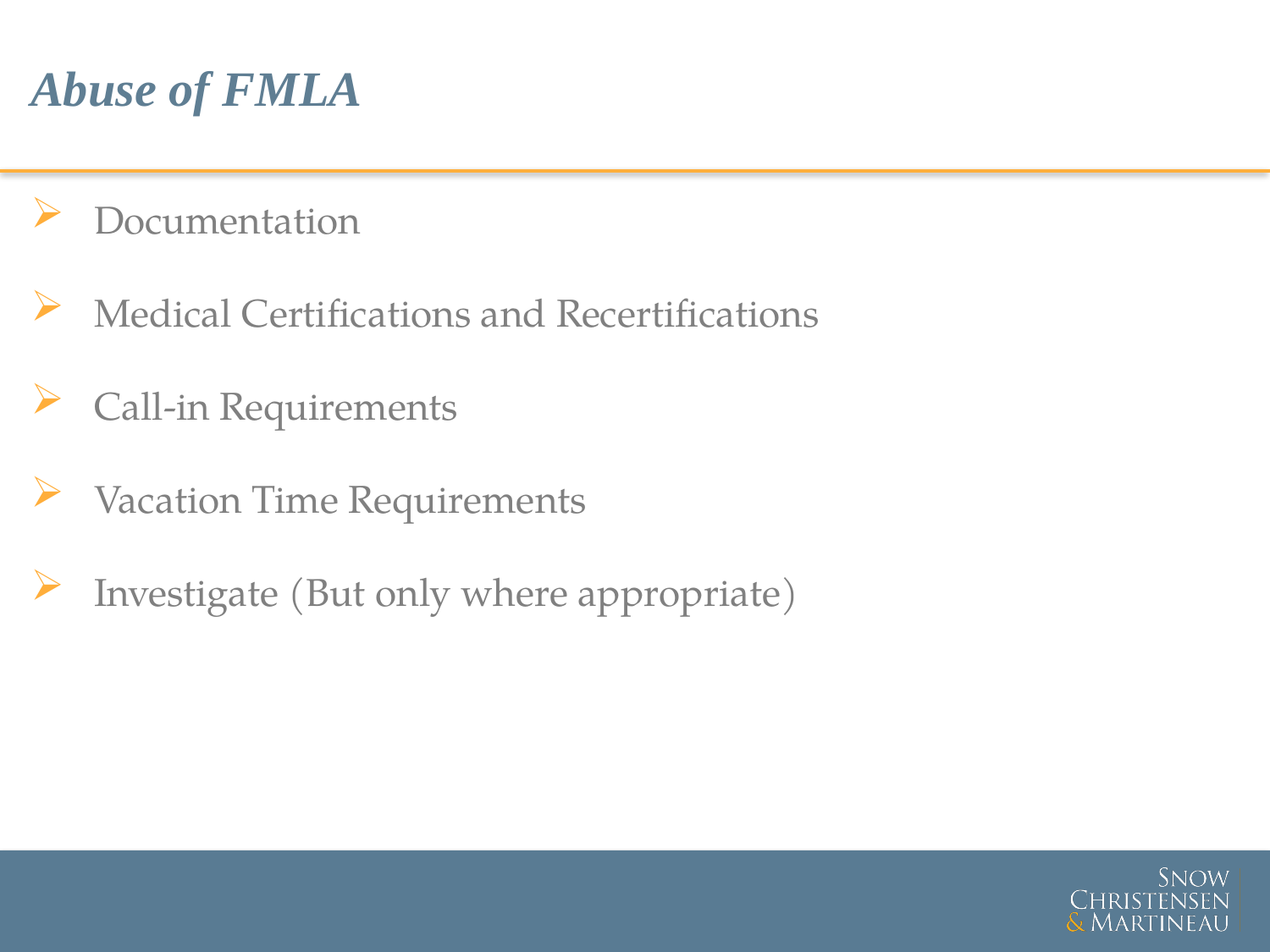

# Abuse of FMLA
Documentation

Medical Certifications and Recertifications

Call-in Requirements

Vacation Time Requirements

Investigate (But only where appropriate)